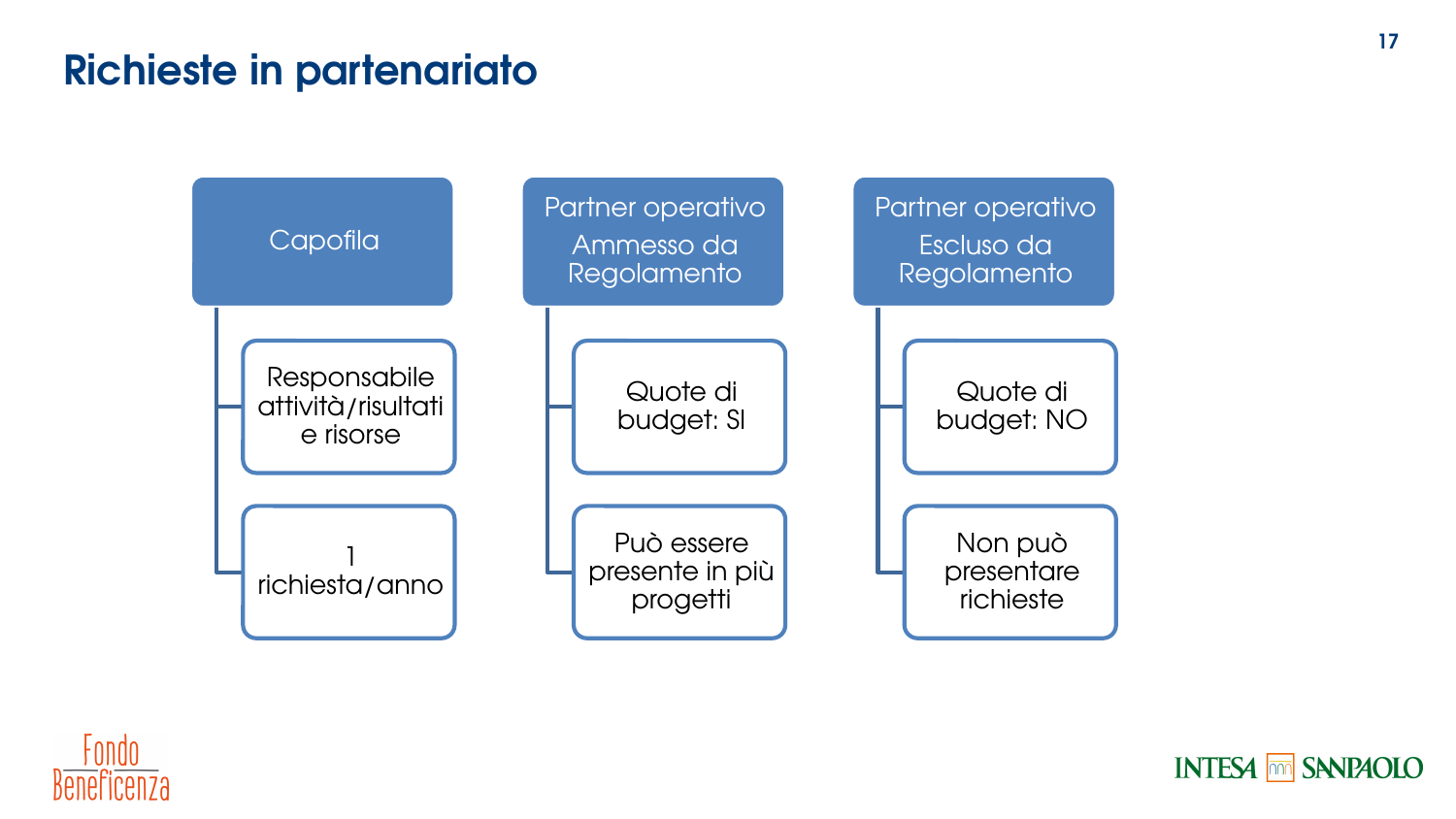

Richieste in partenariato
Capofila
Responsabile attività/risultati e risorse
1 richiesta/anno
Partner operativo
Ammesso da Regolamento
Quote di budget: SI
Può essere presente in più progetti
Partner operativo
Escluso da Regolamento
Quote di budget: NO
Non può presentare richieste